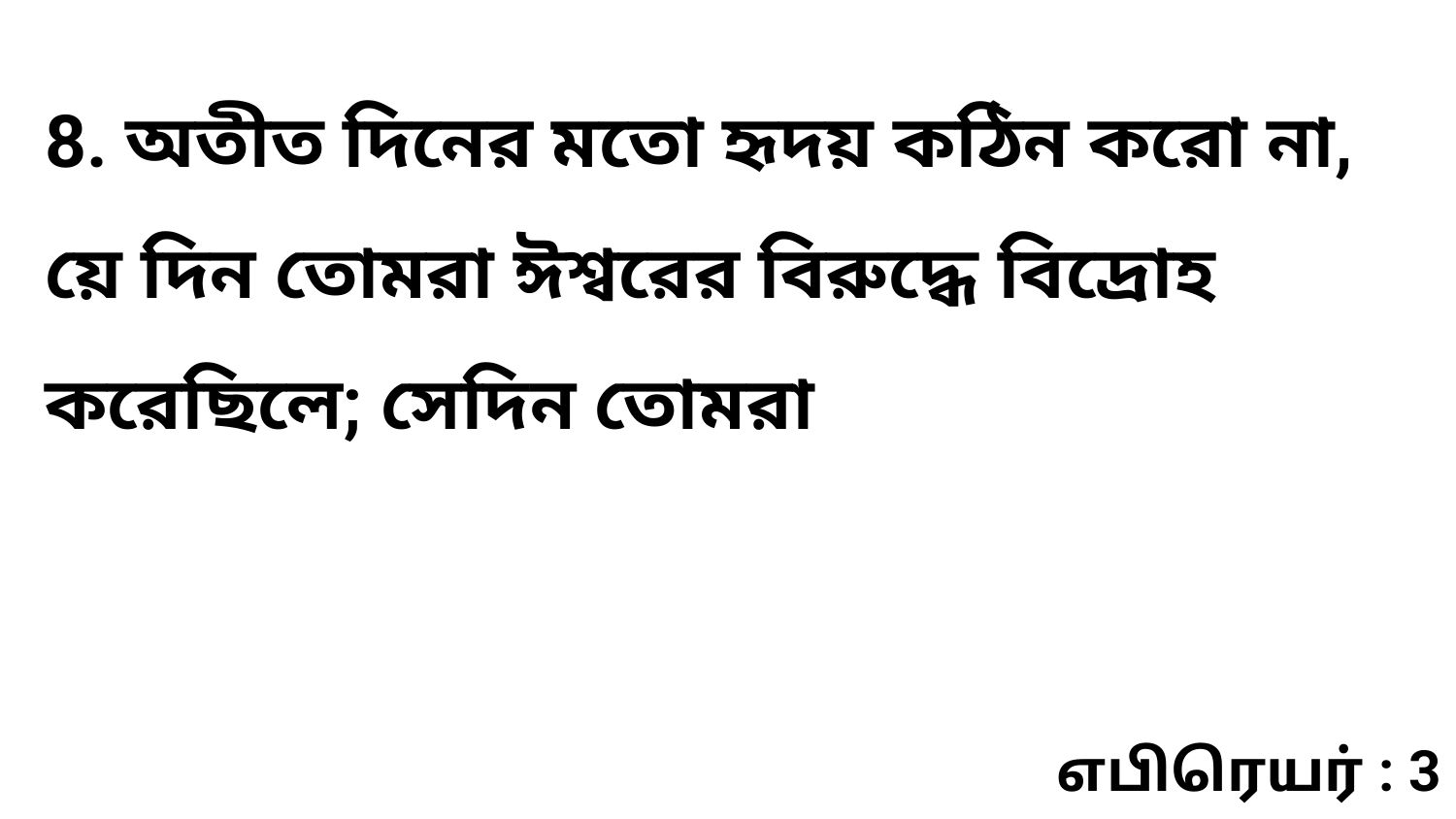

8. অতীত দিনের মতো হৃদয় কঠিন করো না, য়ে দিন তোমরা ঈশ্বরের বিরুদ্ধে বিদ্রোহ করেছিলে; সেদিন তোমরা
எபிரெயர் : 3